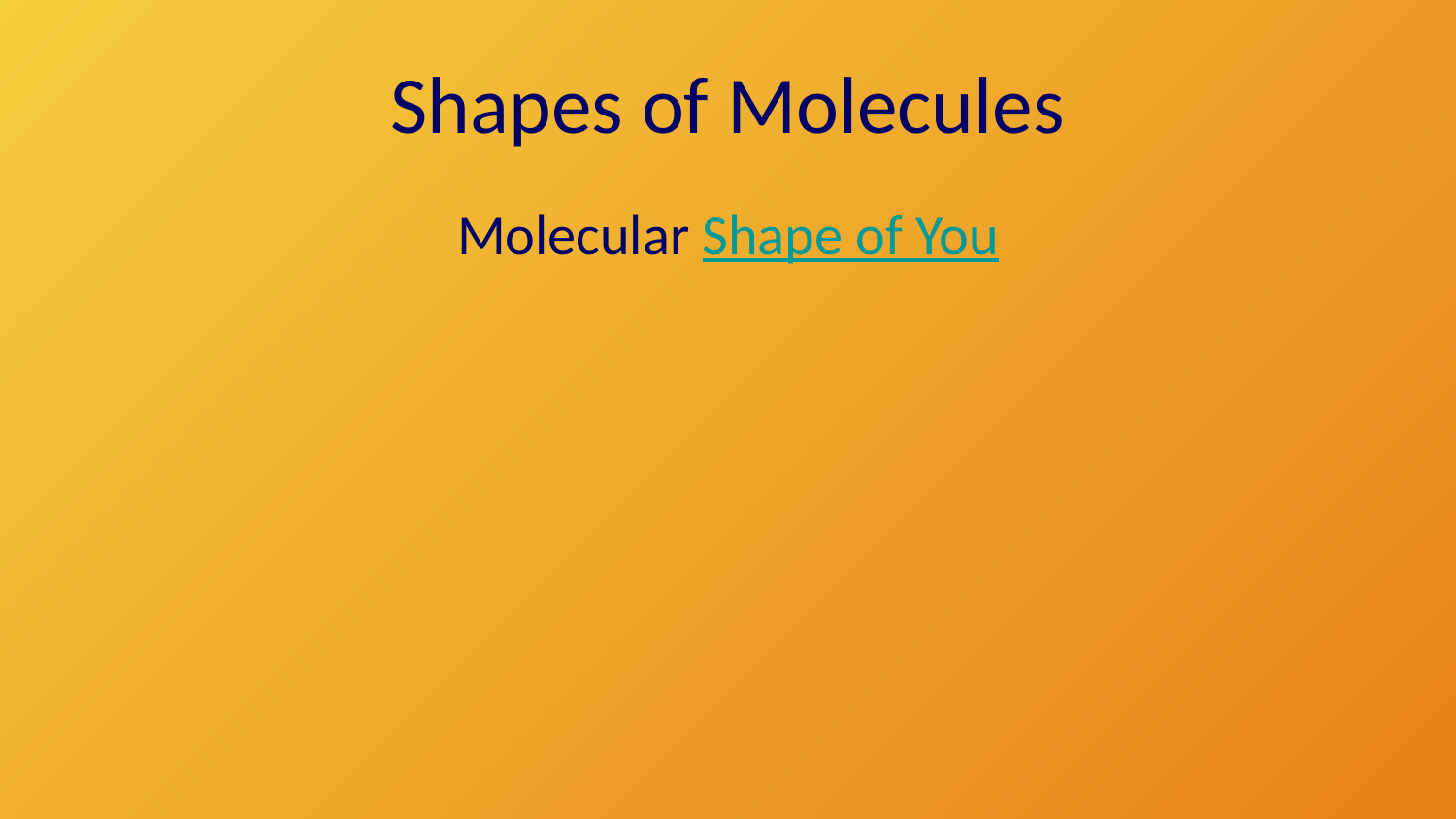

# Shapes of Molecules
Molecular Shape of You